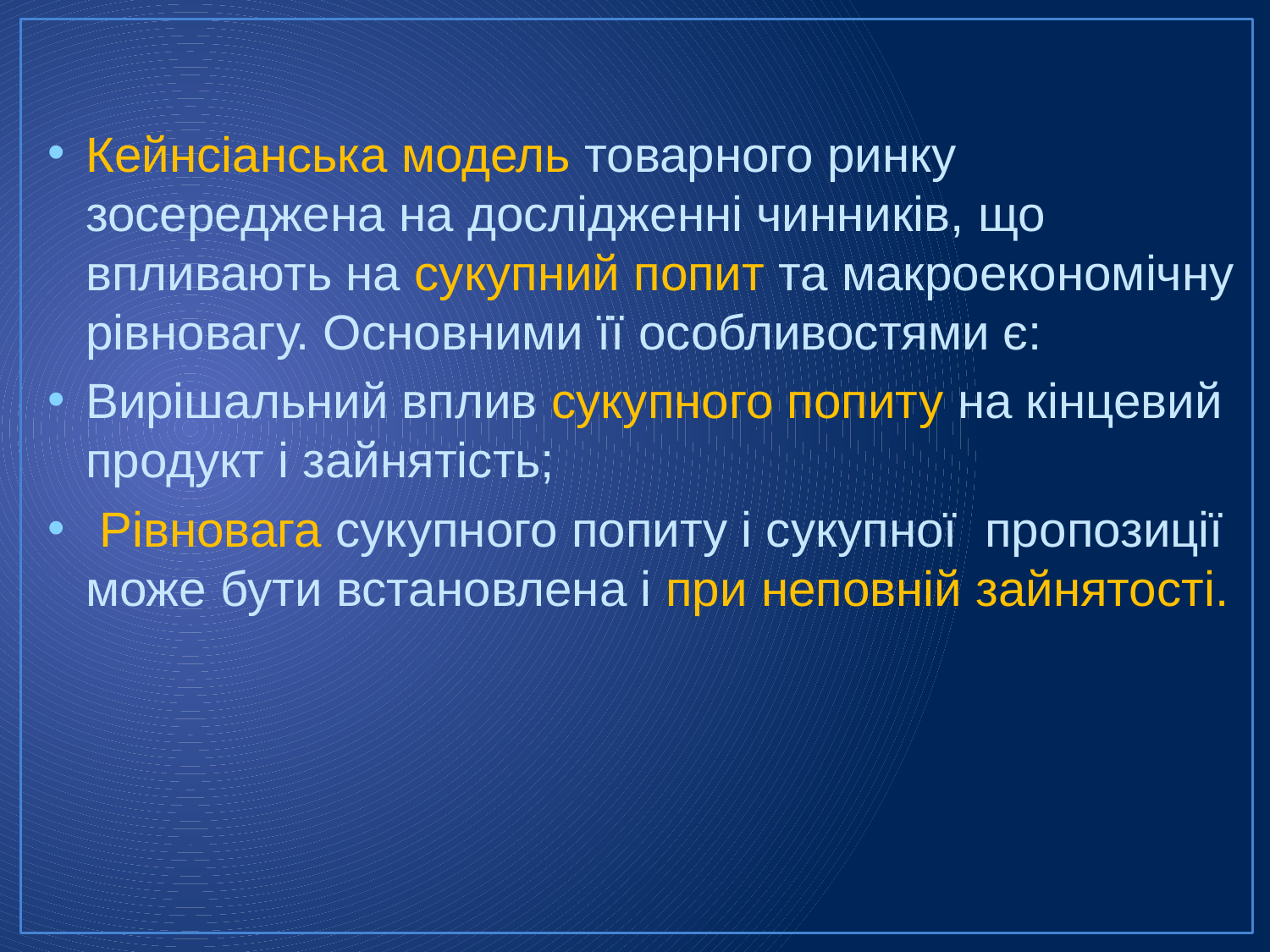

#
Кейнсіанська модель товарного ринку зосереджена на дослідженні чинників, що впливають на сукупний попит та макроекономічну рівновагу. Основними її особливостями є:
Вирішальний вплив сукупного попиту на кінцевий продукт і зайнятість;
 Рівновага сукупного попиту і сукупної  пропозиції може бути встановлена і при неповній зайнятості.